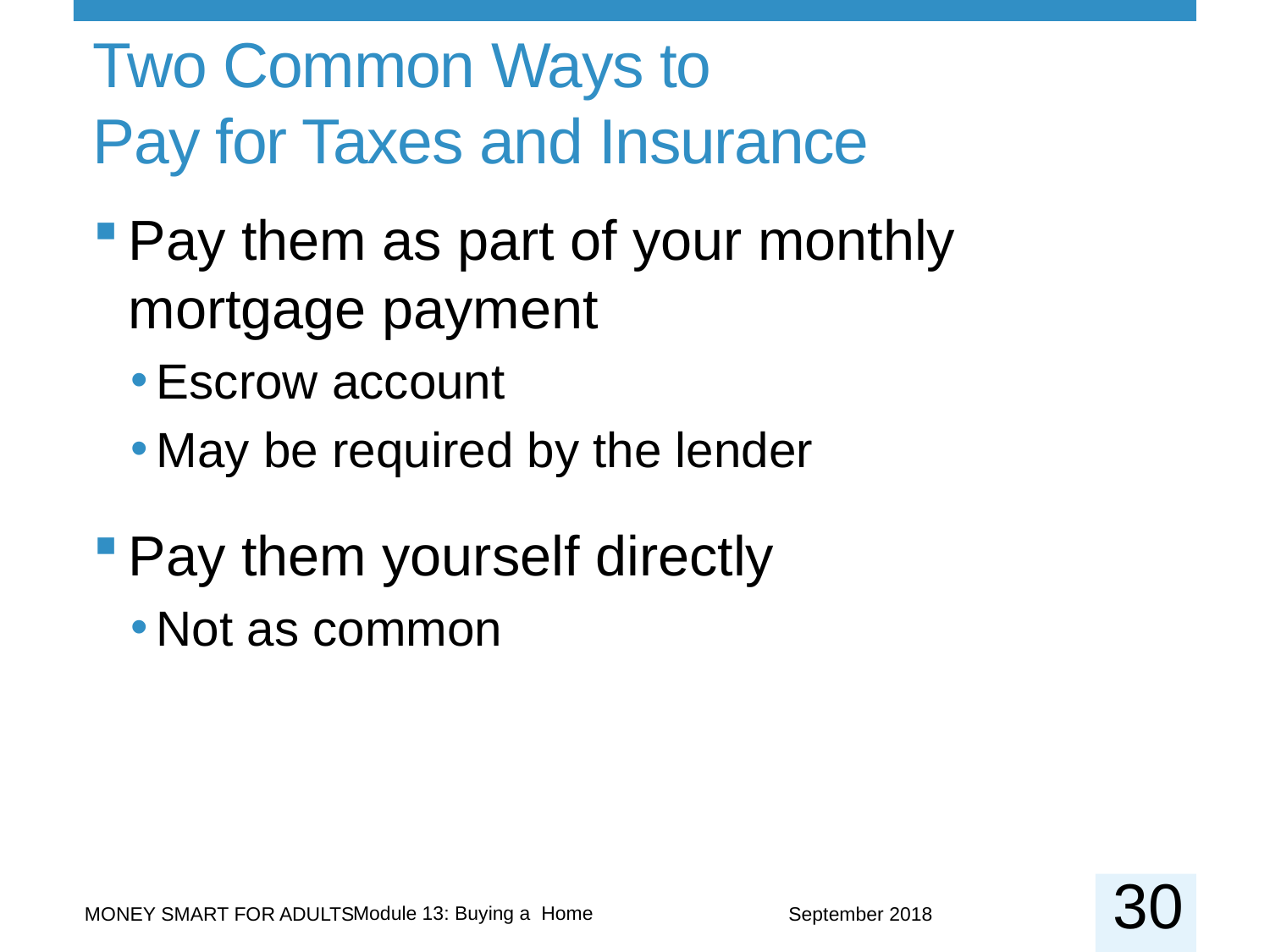

# Two Common Ways to Pay for Taxes and Insurance
Pay them as part of your monthly mortgage payment
Escrow account
May be required by the lender
Pay them yourself directly
Not as common
30